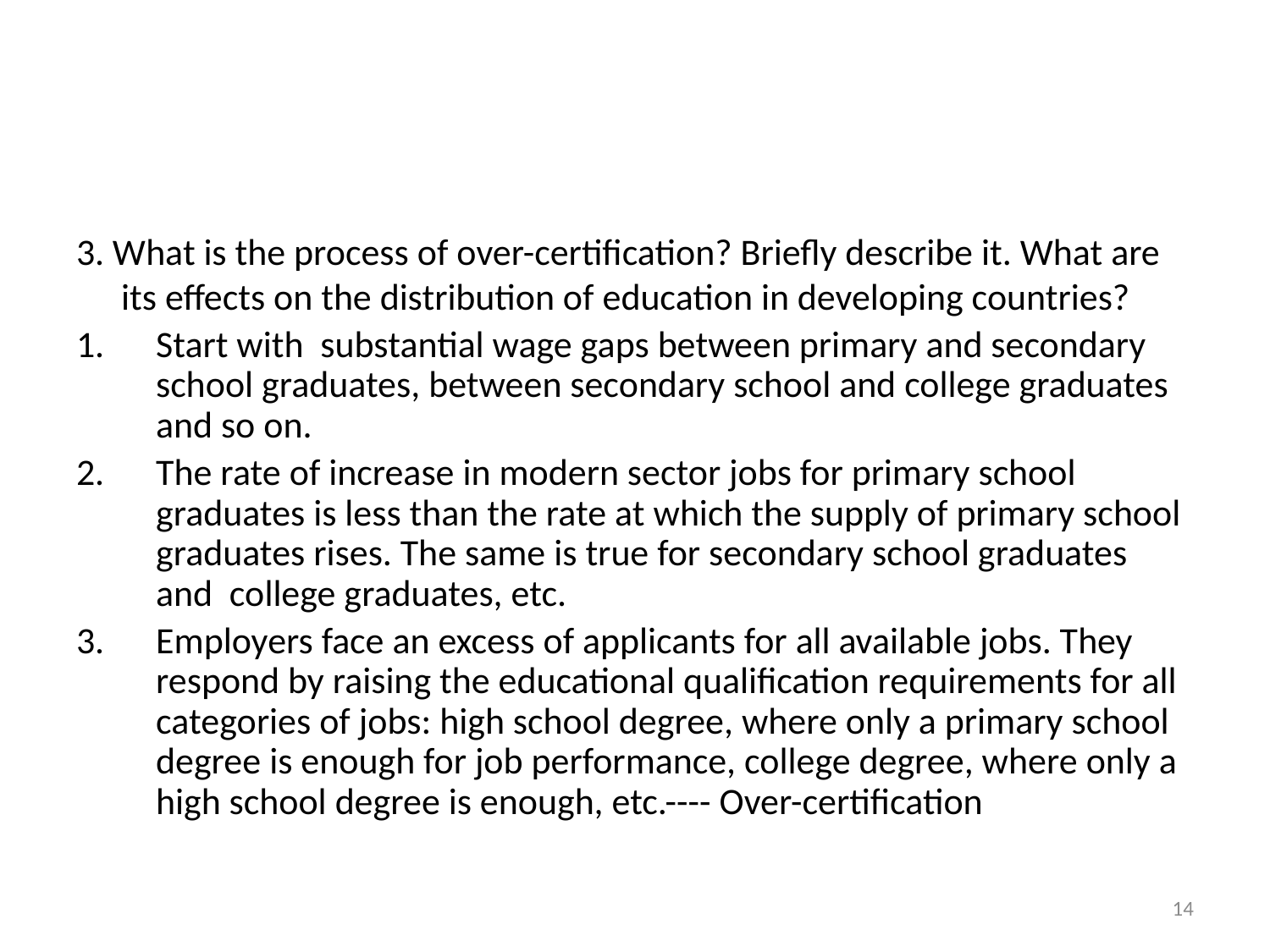

#
3. What is the process of over-certification? Briefly describe it. What are its effects on the distribution of education in developing countries?
Start with  substantial wage gaps between primary and secondary school graduates, between secondary school and college graduates and so on.
The rate of increase in modern sector jobs for primary school graduates is less than the rate at which the supply of primary school graduates rises. The same is true for secondary school graduates and  college graduates, etc.
Employers face an excess of applicants for all available jobs. They respond by raising the educational qualification requirements for all categories of jobs: high school degree, where only a primary school degree is enough for job performance, college degree, where only a high school degree is enough, etc.---- Over-certification

14